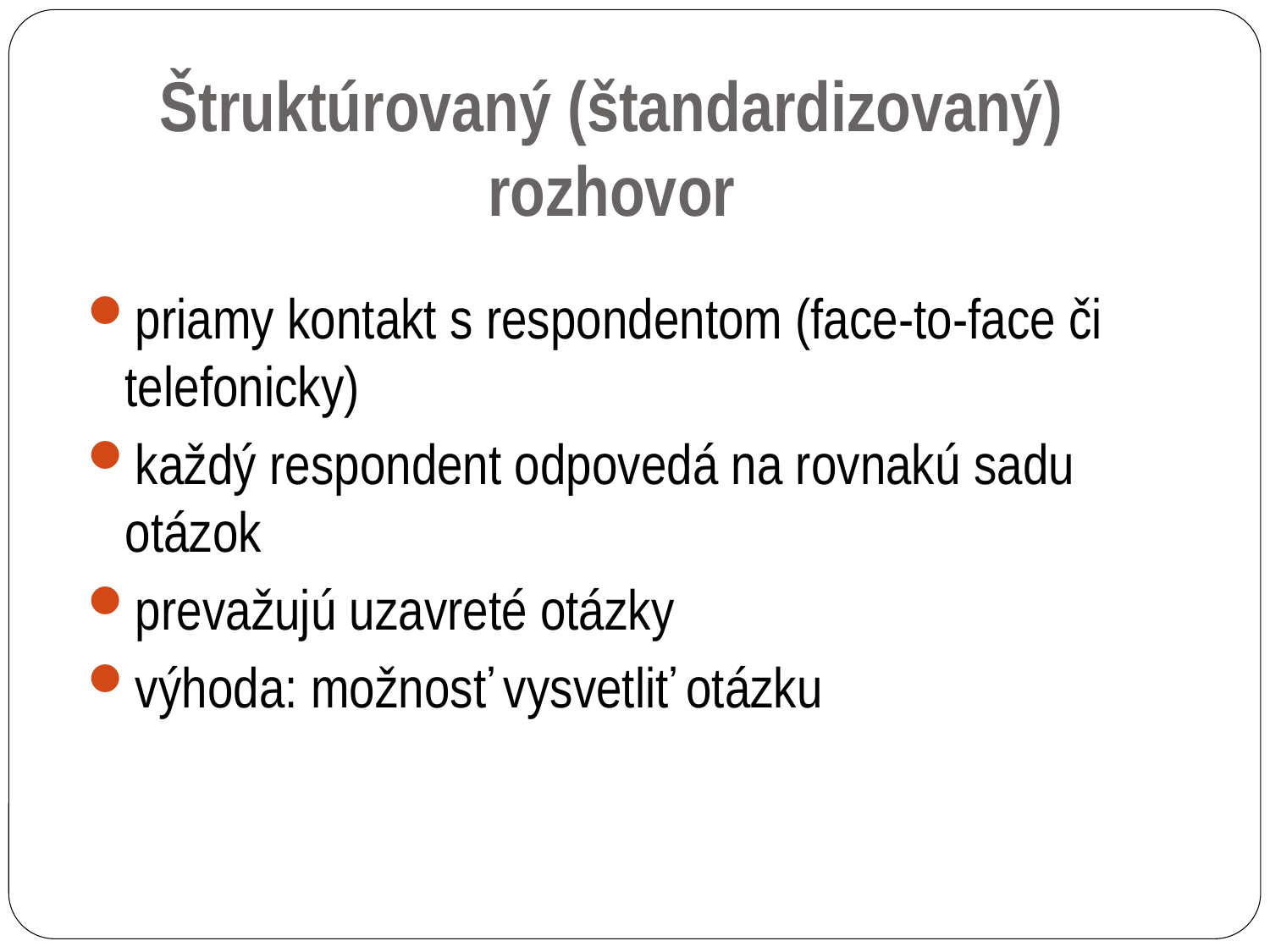

Štruktúrovaný (štandardizovaný) rozhovor
priamy kontakt s respondentom (face-to-face či telefonicky)
každý respondent odpovedá na rovnakú sadu otázok
prevažujú uzavreté otázky
výhoda: možnosť vysvetliť otázku